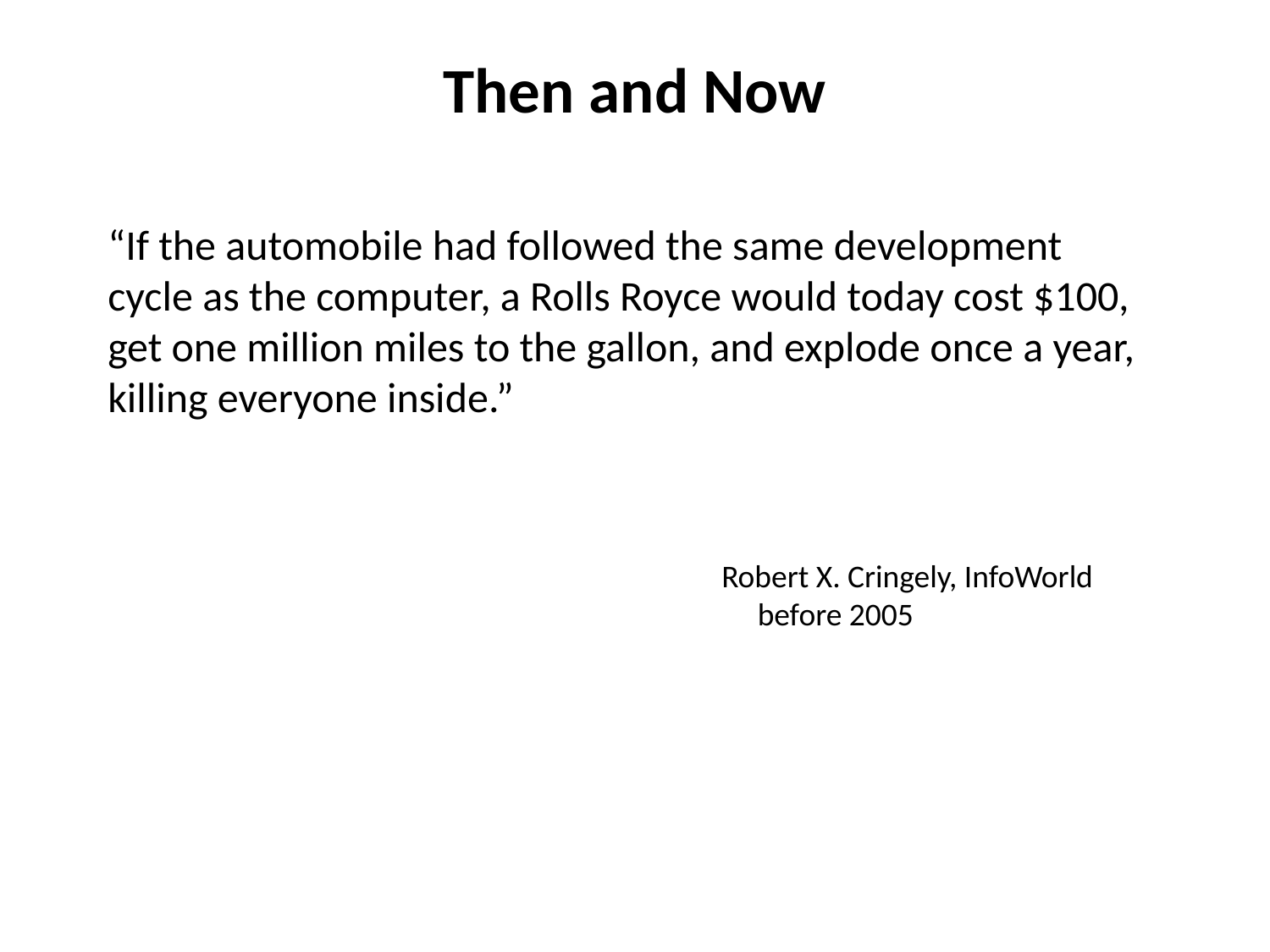

# Then and Now
“If the automobile had followed the same development cycle as the computer, a Rolls Royce would today cost $100, get one million miles to the gallon, and explode once a year, killing everyone inside.”
Robert X. Cringely, InfoWorld
     before 2005